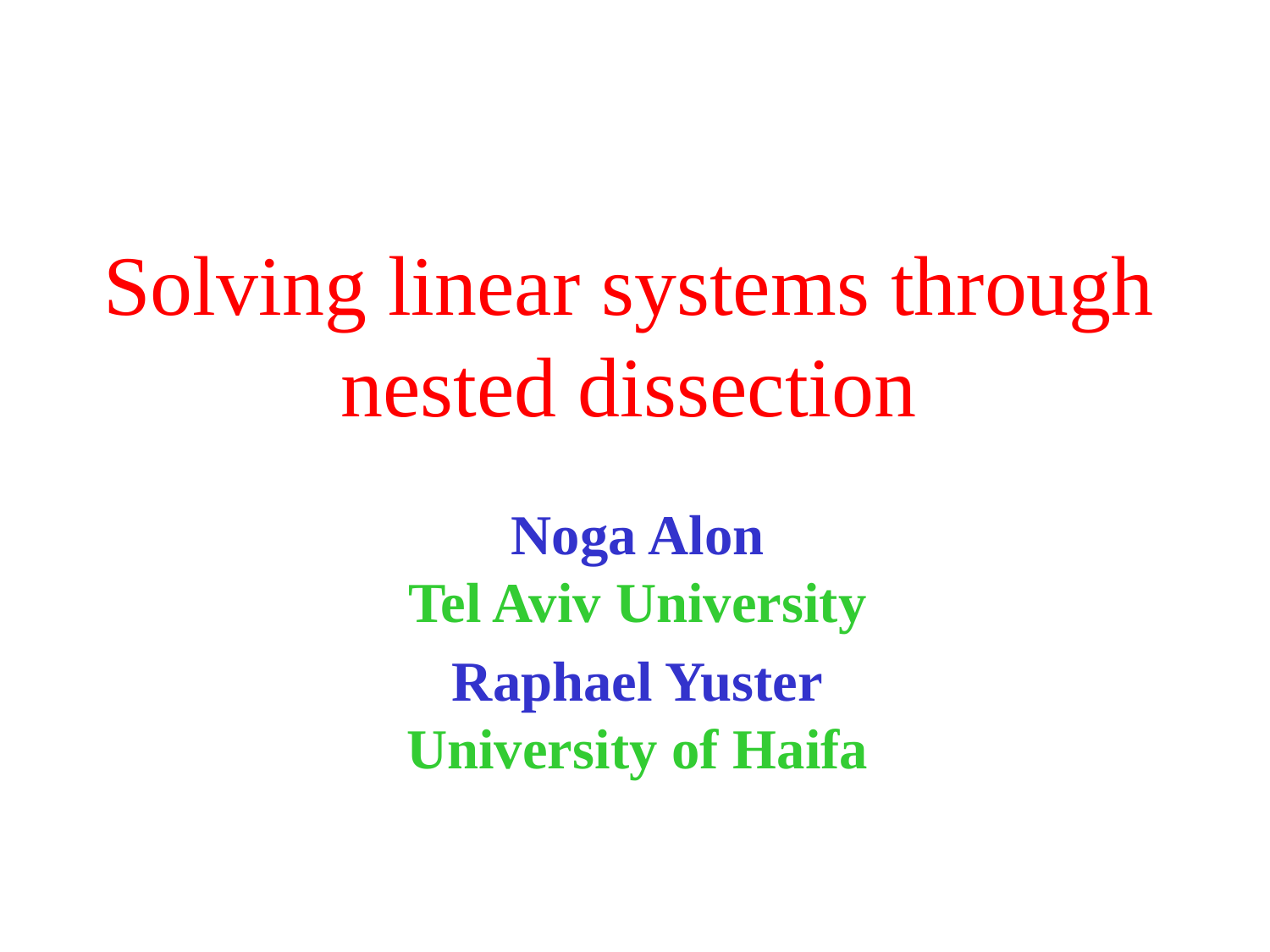

# Solving linear systems through nested dissection
Noga Alon
Tel Aviv University
Raphael Yuster
University of Haifa